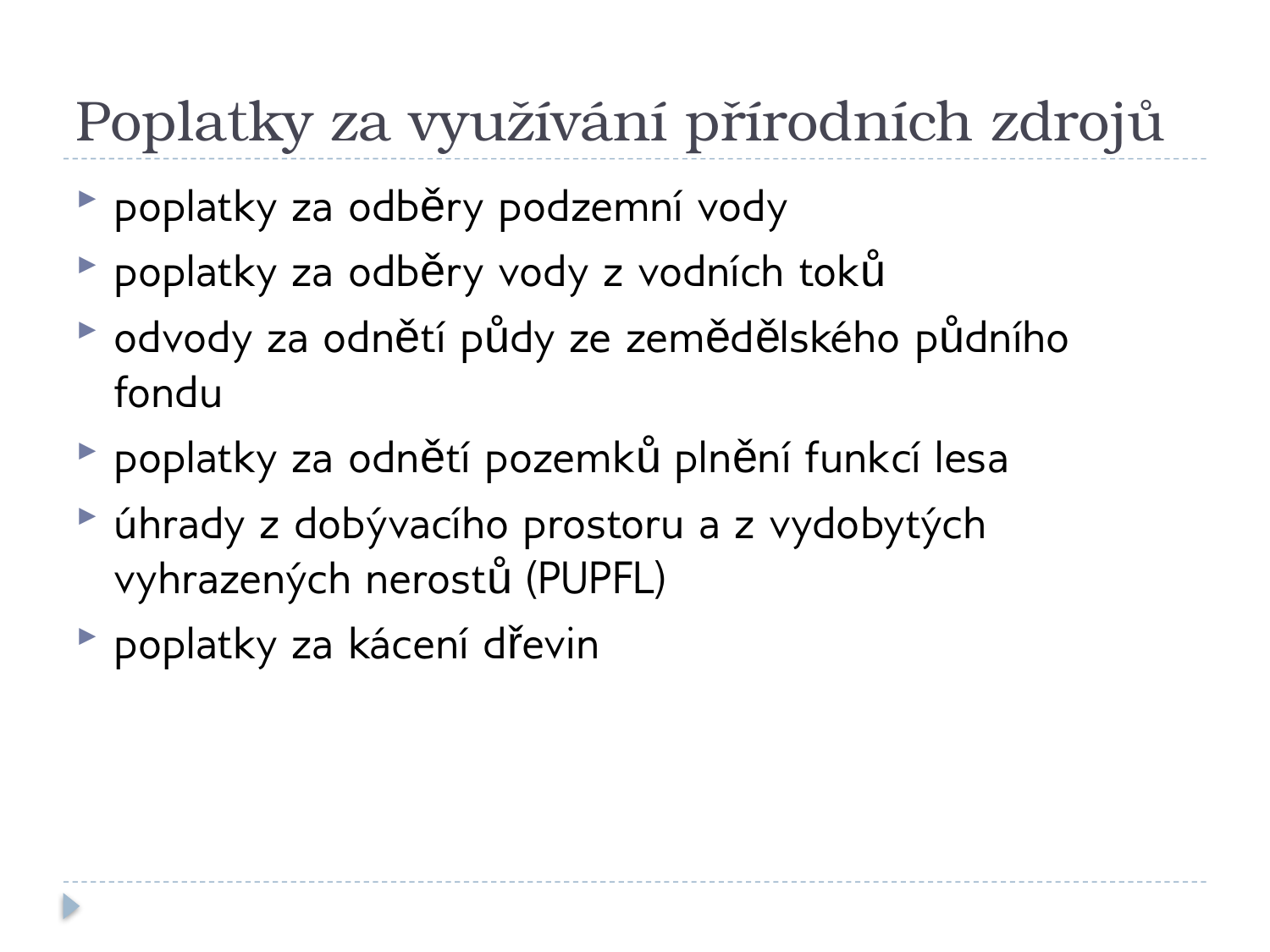

# Poplatky za využívání přírodních zdrojů
poplatky za odběry podzemní vody
poplatky za odběry vody z vodních toků
odvody za odnětí půdy ze zemědělského půdního fondu
poplatky za odnětí pozemků plnění funkcí lesa
úhrady z dobývacího prostoru a z vydobytých vyhrazených nerostů (PUPFL)
poplatky za kácení dřevin